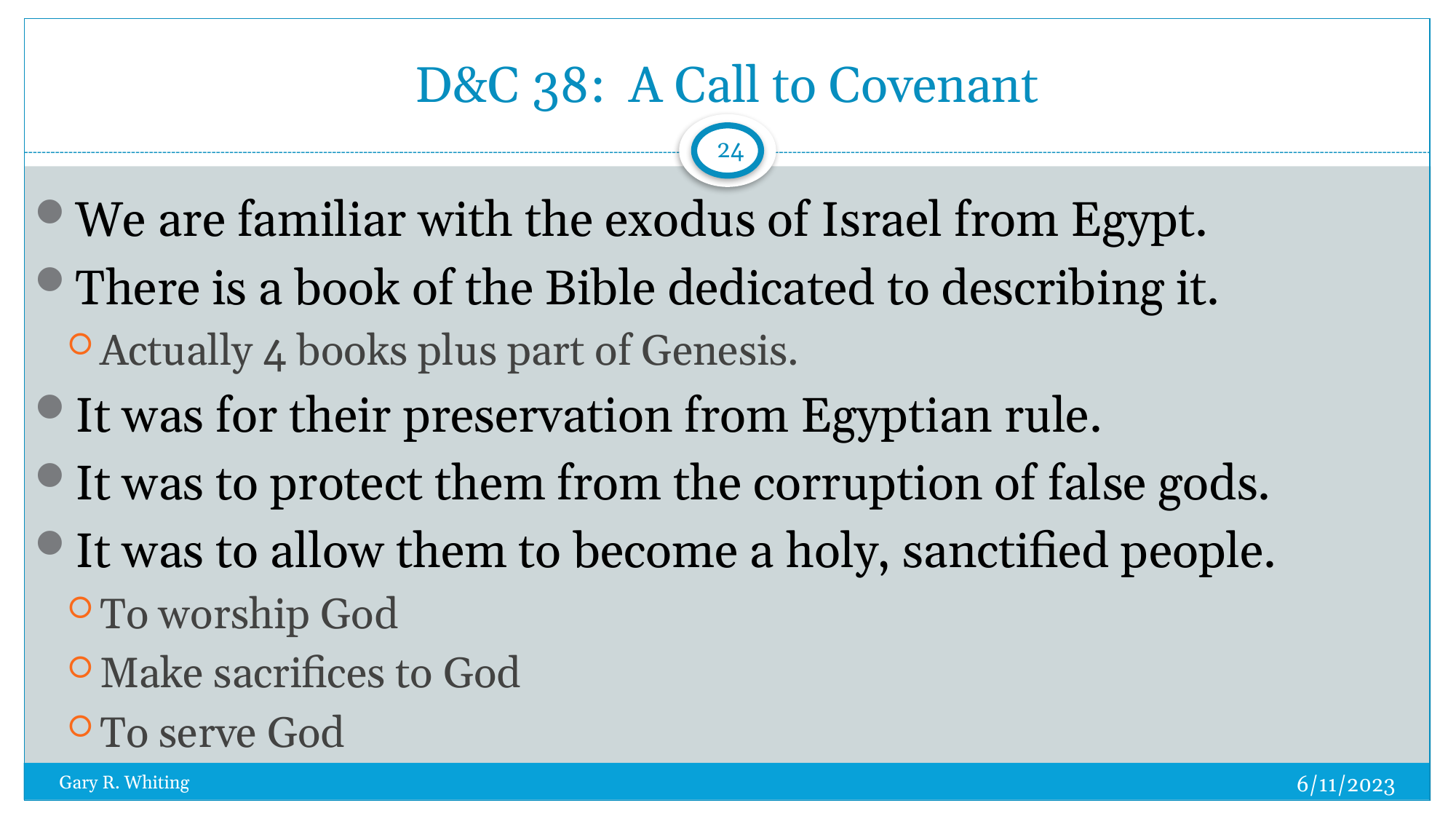

# D&C 38:  A Call to Covenant
24
We are familiar with the exodus of Israel from Egypt.
There is a book of the Bible dedicated to describing it.
Actually 4 books plus part of Genesis.
It was for their preservation from Egyptian rule.
It was to protect them from the corruption of false gods.
It was to allow them to become a holy, sanctified people.
To worship God
Make sacrifices to God
To serve God
6/11/2023
Gary R. Whiting